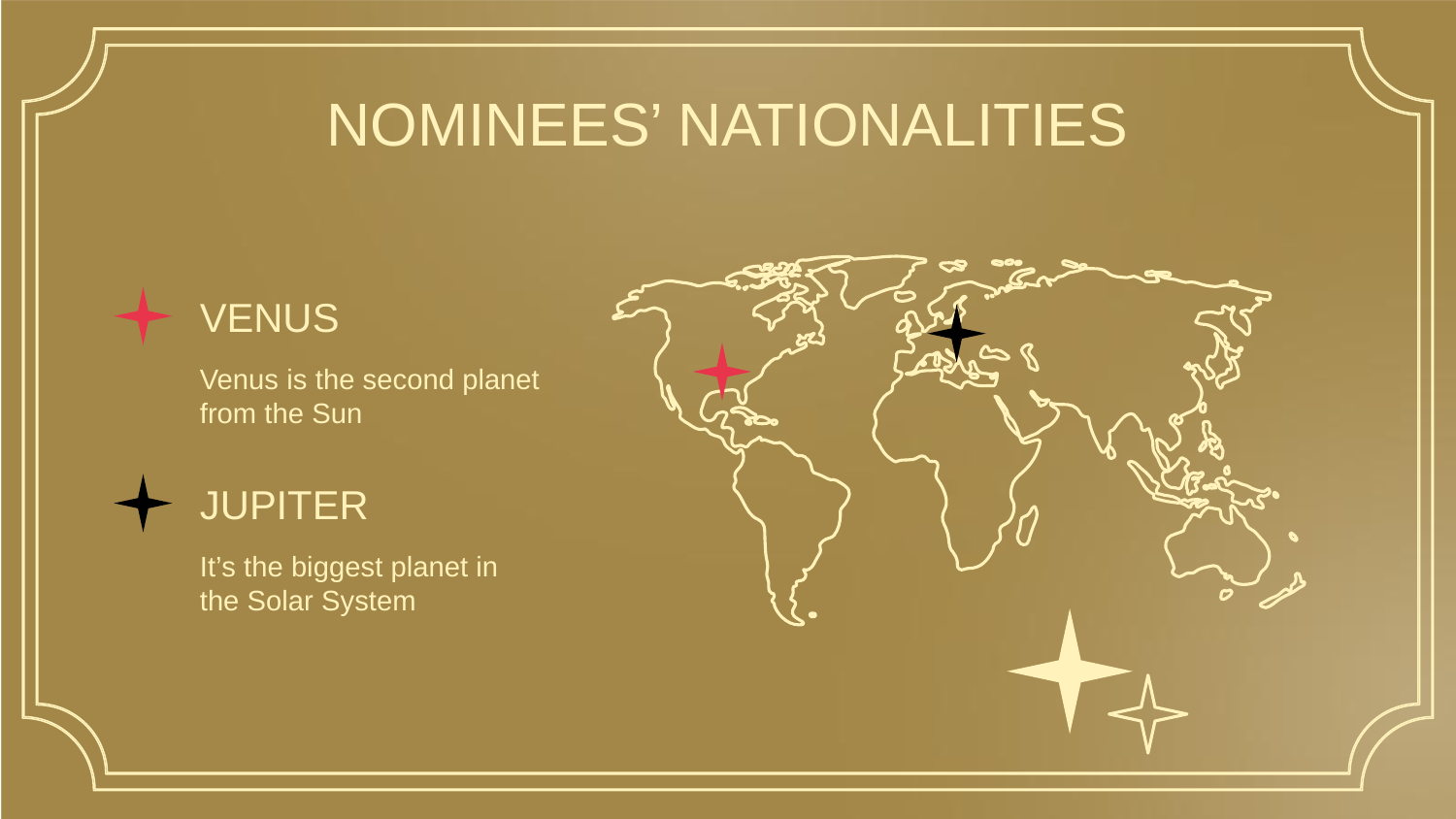

# NOMINEES’ NATIONALITIES

VENUS

Venus is the second planet from the Sun
JUPITER

It’s the biggest planet in the Solar System